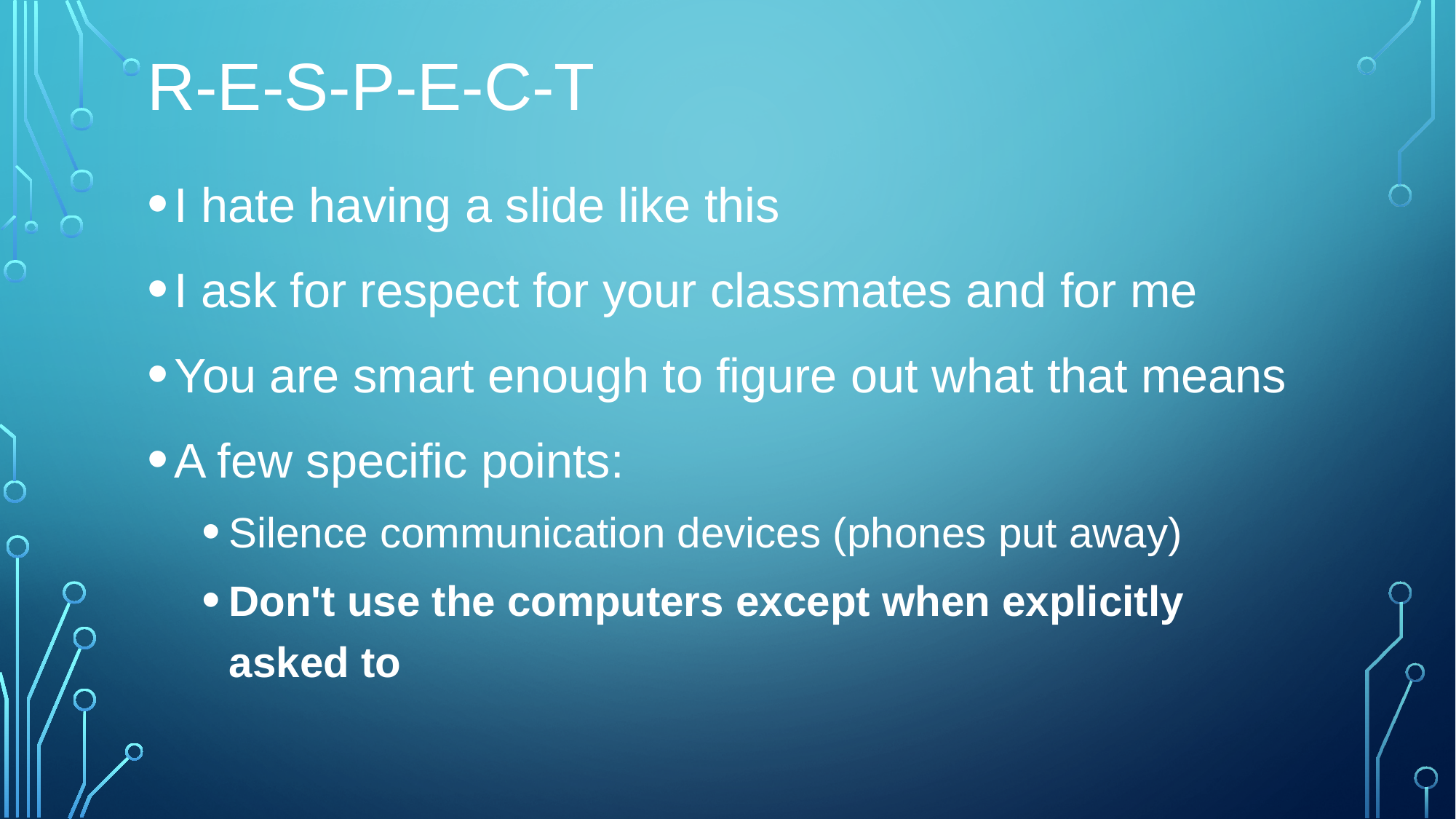

# R-E-S-P-E-C-T
I hate having a slide like this
I ask for respect for your classmates and for me
You are smart enough to figure out what that means
A few specific points:
Silence communication devices (phones put away)
Don't use the computers except when explicitly asked to